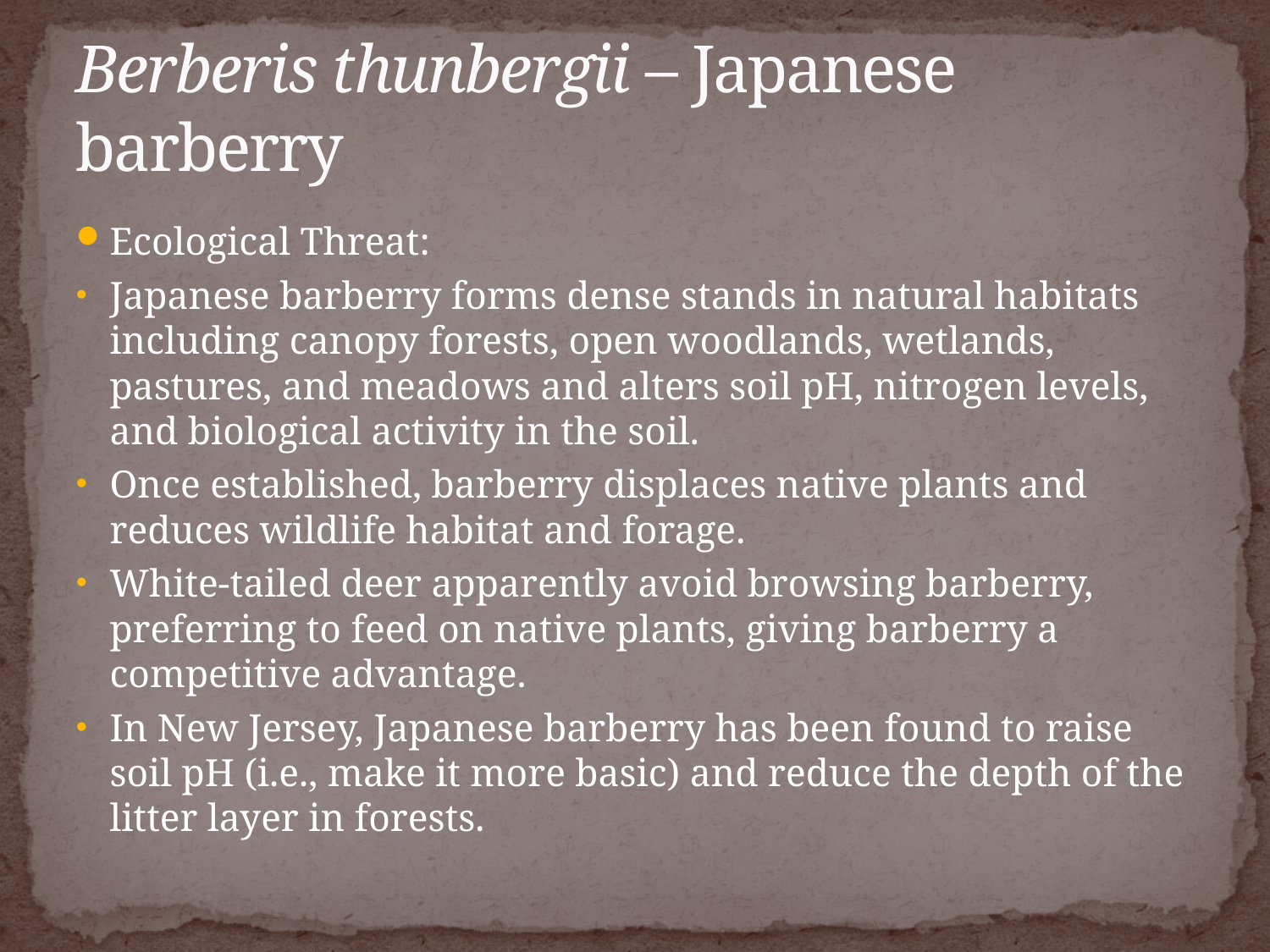

# Berberis thunbergii – Japanese barberry
Ecological Threat:
Japanese barberry forms dense stands in natural habitats including canopy forests, open woodlands, wetlands, pastures, and meadows and alters soil pH, nitrogen levels, and biological activity in the soil.
Once established, barberry displaces native plants and reduces wildlife habitat and forage.
White-tailed deer apparently avoid browsing barberry, preferring to feed on native plants, giving barberry a competitive advantage.
In New Jersey, Japanese barberry has been found to raise soil pH (i.e., make it more basic) and reduce the depth of the litter layer in forests.